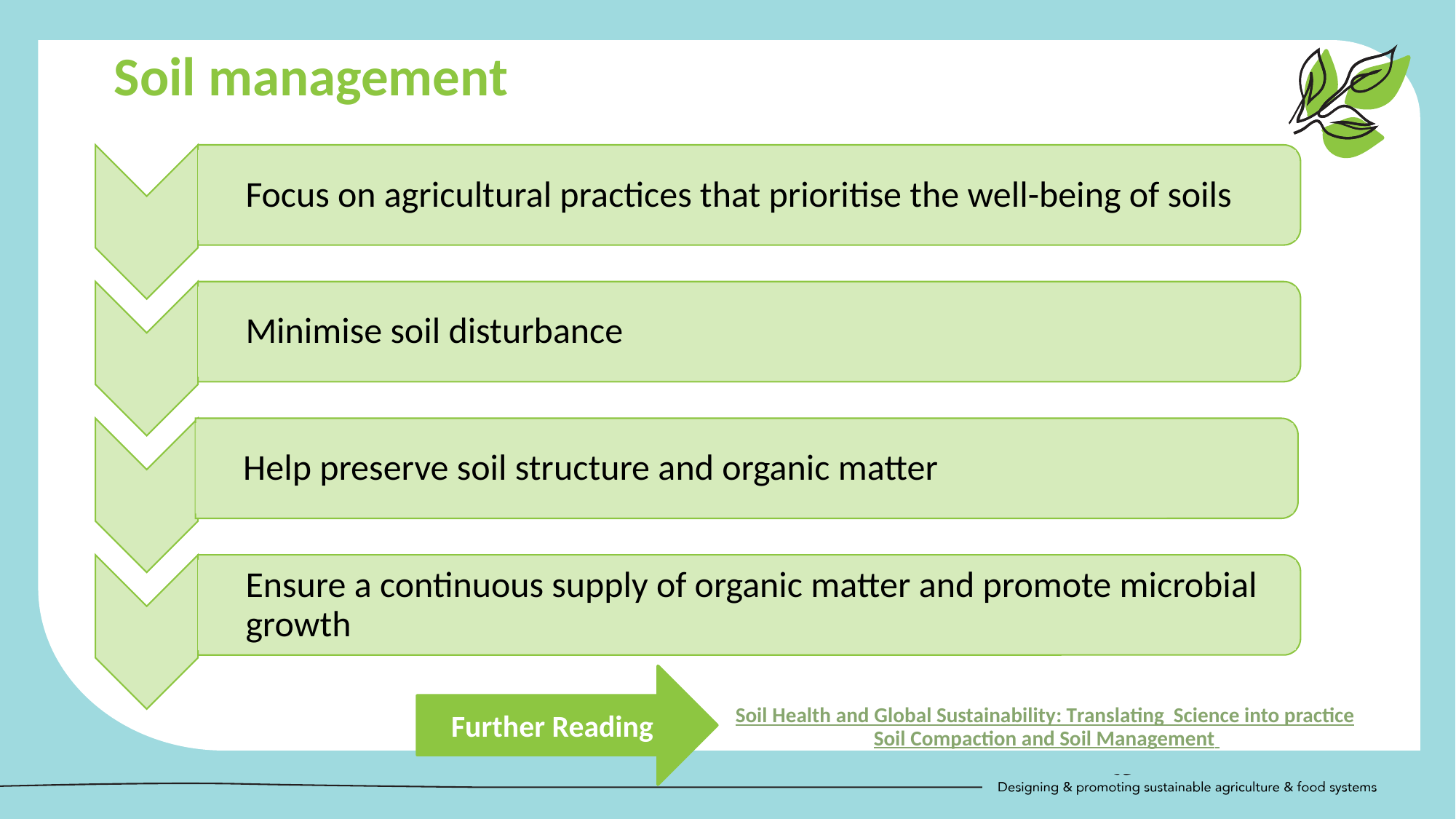

Soil management

	Focus on agricultural practices that prioritise the well-being of soils

	Minimise soil disturbance

	Help preserve soil structure and organic matter

	Ensure a continuous supply of organic matter and promote microbial growth

Further Reading
	Soil Health and Global Sustainability: Translating  Science into practice
                                   Soil Compaction and Soil Management